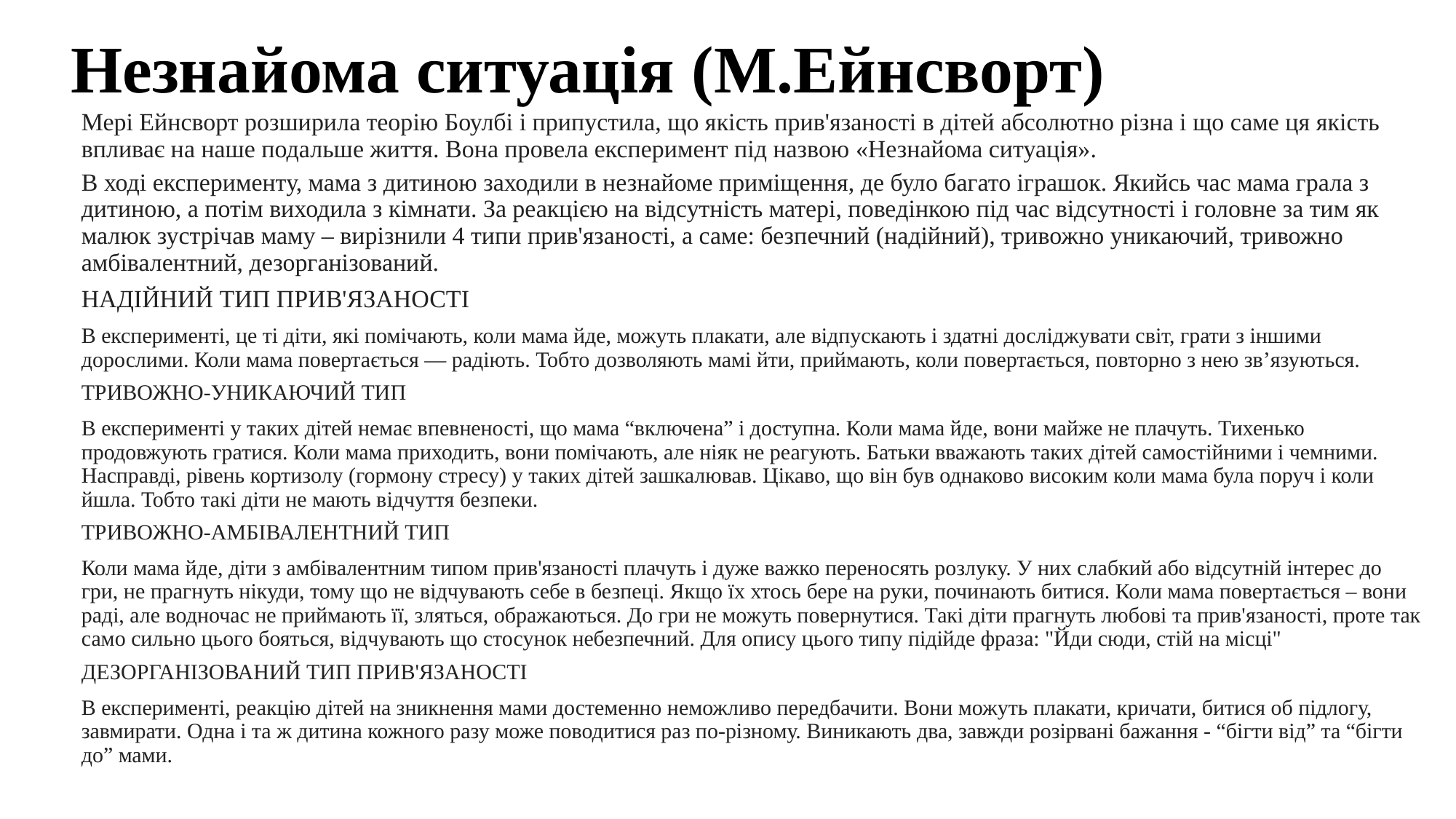

# Незнайома ситуація (М.Ейнсворт)
Мері Ейнсворт розширила теорію Боулбі і припустила, що якість прив'язаності в дітей абсолютно різна і що саме ця якість впливає на наше подальше життя. Вона провела експеримент під назвою «Незнайома ситуація».⠀
В ході експерименту, мама з дитиною заходили в незнайоме приміщення, де було багато іграшок. Якийсь час мама грала з дитиною, а потім виходила з кімнати. За реакцією на відсутність матері, поведінкою під час відсутності і головне за тим як малюк зустрічав маму – вирізнили 4 типи прив'язаності, а саме: безпечний (надійний), тривожно уникаючий, тривожно амбівалентний, дезорганізований. ⠀
НАДІЙНИЙ ТИП ПРИВ'ЯЗАНОСТІ⠀
В експерименті, це ті діти, які помічають, коли мама йде, можуть плакати, але відпускають і здатні досліджувати світ, грати з іншими дорослими. Коли мама повертається — радіють. Тобто дозволяють мамі йти, приймають, коли повертається, повторно з нею зв’язуються. ⠀
ТРИВОЖНО-УНИКАЮЧИЙ ТИП⠀
В експерименті у таких дітей немає впевненості, що мама “включена” і доступна. Коли мама йде, вони майже не плачуть. Тихенько продовжують гратися. Коли мама приходить, вони помічають, але ніяк не реагують. Батьки вважають таких дітей самостійними і чемними. Насправді, рівень кортизолу (гормону стресу) у таких дітей зашкалював. Цікаво, що він був однаково високим коли мама була поруч і коли йшла. Тобто такі діти не мають відчуття безпеки.⠀
ТРИВОЖНО-АМБІВАЛЕНТНИЙ ТИП⠀
Коли мама йде, діти з амбівалентним типом прив'язаності плачуть і дуже важко переносять розлуку. У них слабкий або відсутній інтерес до гри, не прагнуть нікуди, тому що не відчувають себе в безпеці. Якщо їх хтось бере на руки, починають битися. Коли мама повертається – вони раді, але водночас не приймають її, зляться, ображаються. До гри не можуть повернутися. Такі діти прагнуть любові та прив'язаності, проте так само сильно цього бояться, відчувають що стосунок небезпечний. Для опису цього типу підійде фраза: "Йди сюди, стій на місці"
ДЕЗОРГАНІЗОВАНИЙ ТИП ПРИВ'ЯЗАНОСТІ
В експерименті, реакцію дітей на зникнення мами достеменно неможливо передбачити. Вони можуть плакати, кричати, битися об підлогу, завмирати. Одна і та ж дитина кожного разу може поводитися раз по-різному. Виникають два, завжди розірвані бажання - “бігти від” та “бігти до” мами.